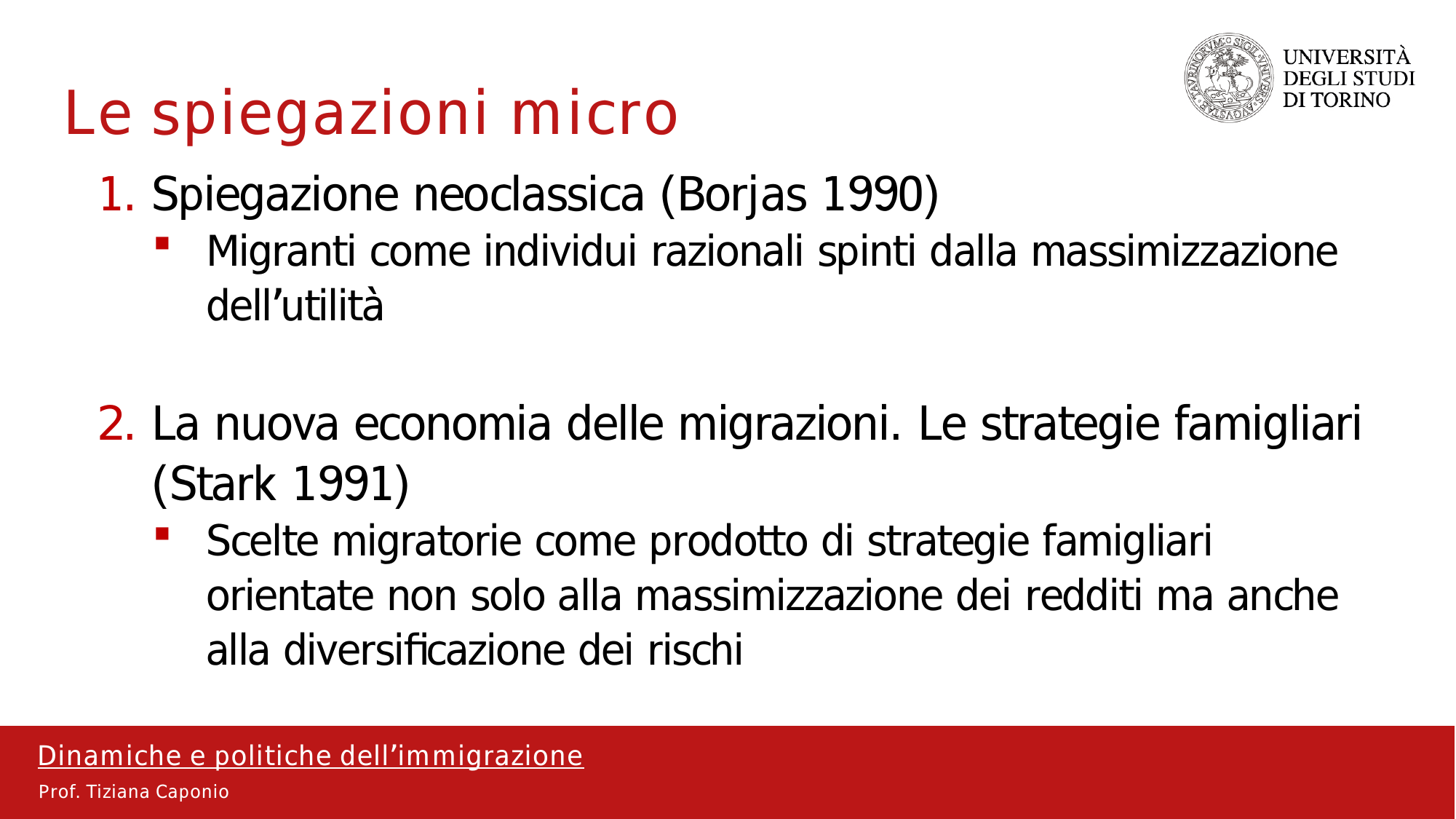

Le spiegazioni micro

Spiegazione neoclassica (Borjas 1990)
Migranti come individui razionali spinti dalla massimizzazione dell’utilità

La nuova economia delle migrazioni. Le strategie famigliari (Stark 1991)
Scelte migratorie come prodotto di strategie famigliari orientate non solo alla massimizzazione dei redditi ma anche alla diversificazione dei rischi
Dinamiche e politiche dell’immigrazione
Prof. Tiziana Caponio